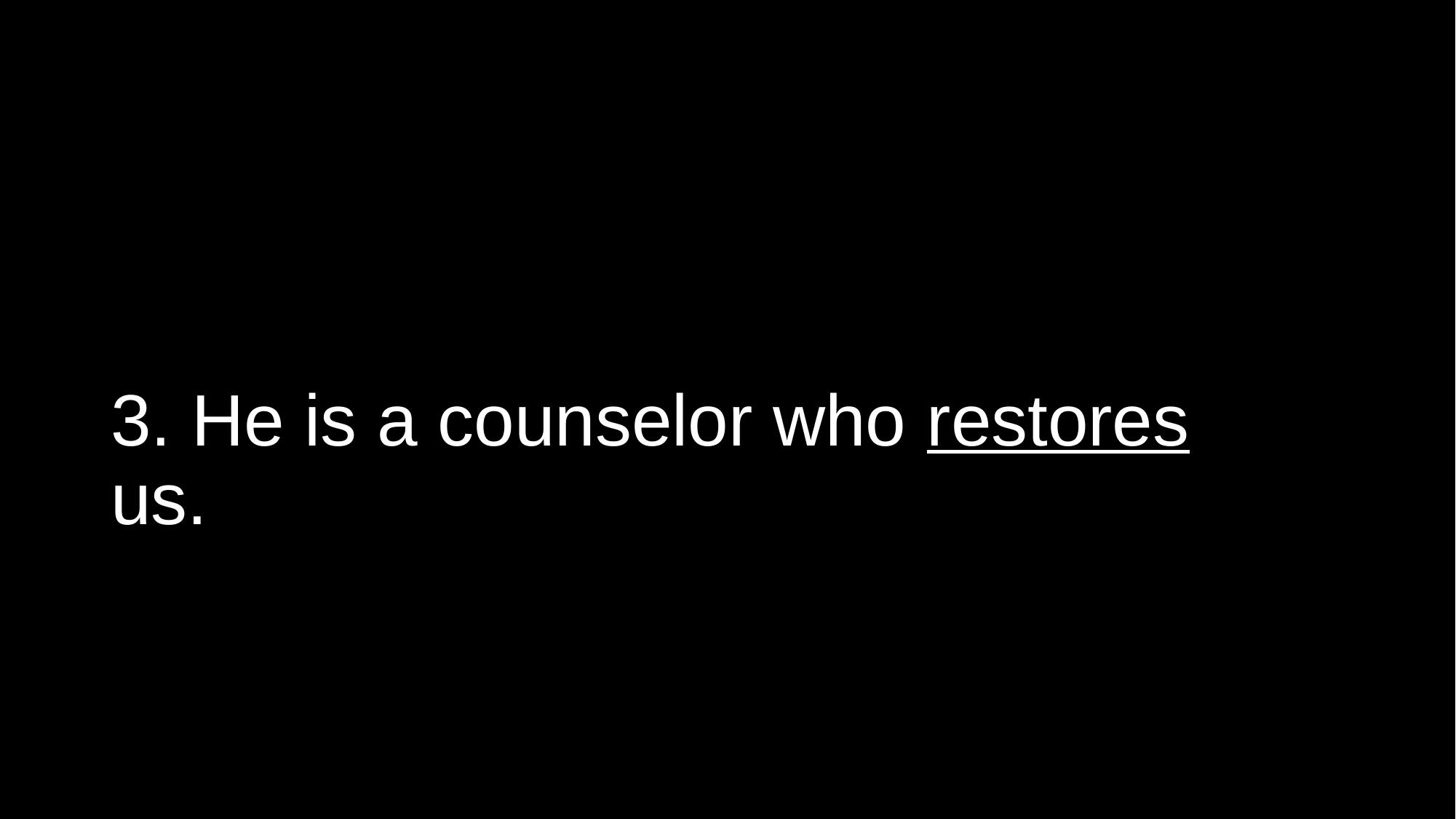

# 3. He is a counselor who restores 	us.